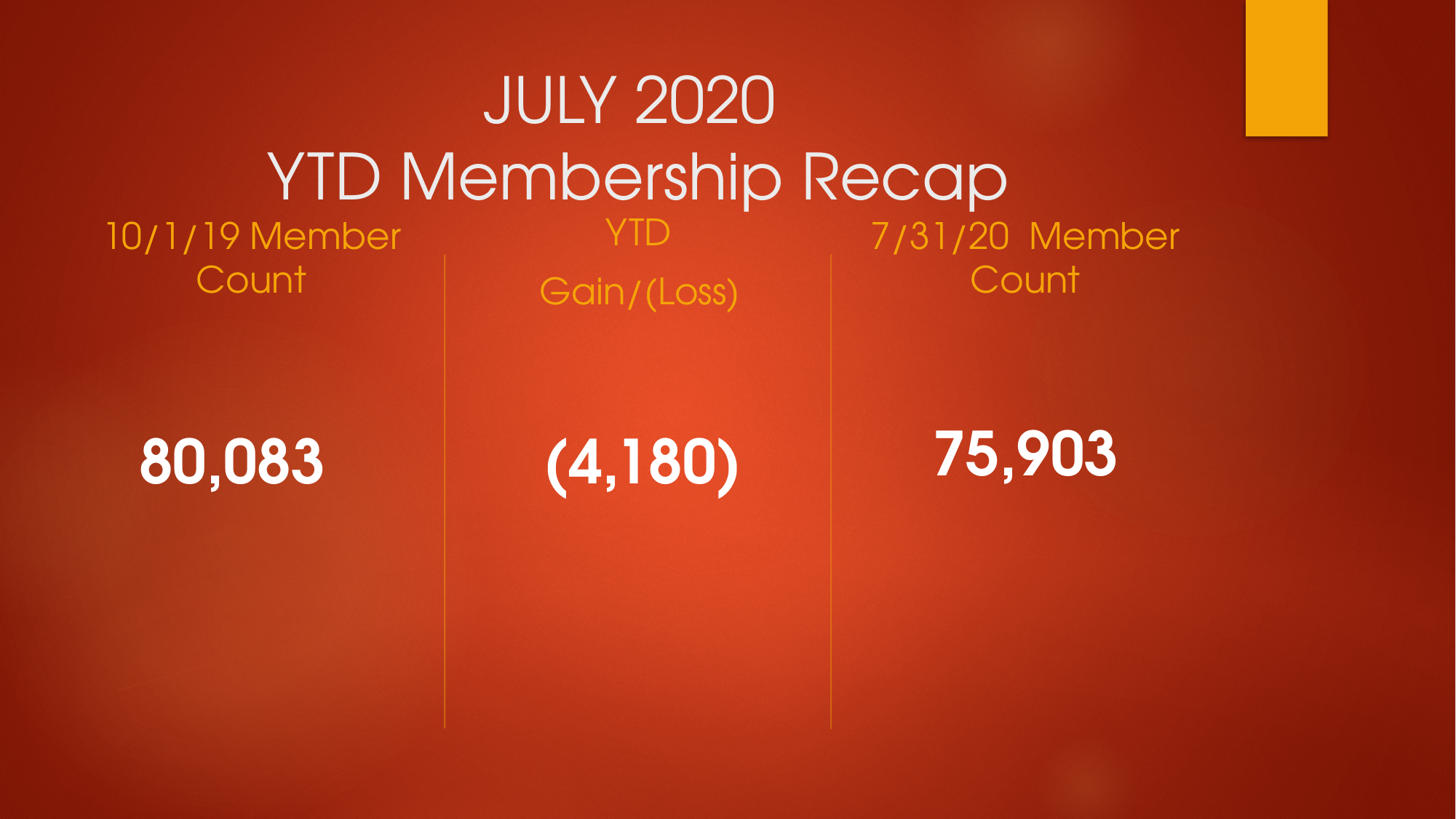

# JULY 2020 YTD Membership Recap
10/1/19 Member Count
7/31/20  Member Count

YTD
 Gain/(Loss)

75,903

80,083

(4,180)